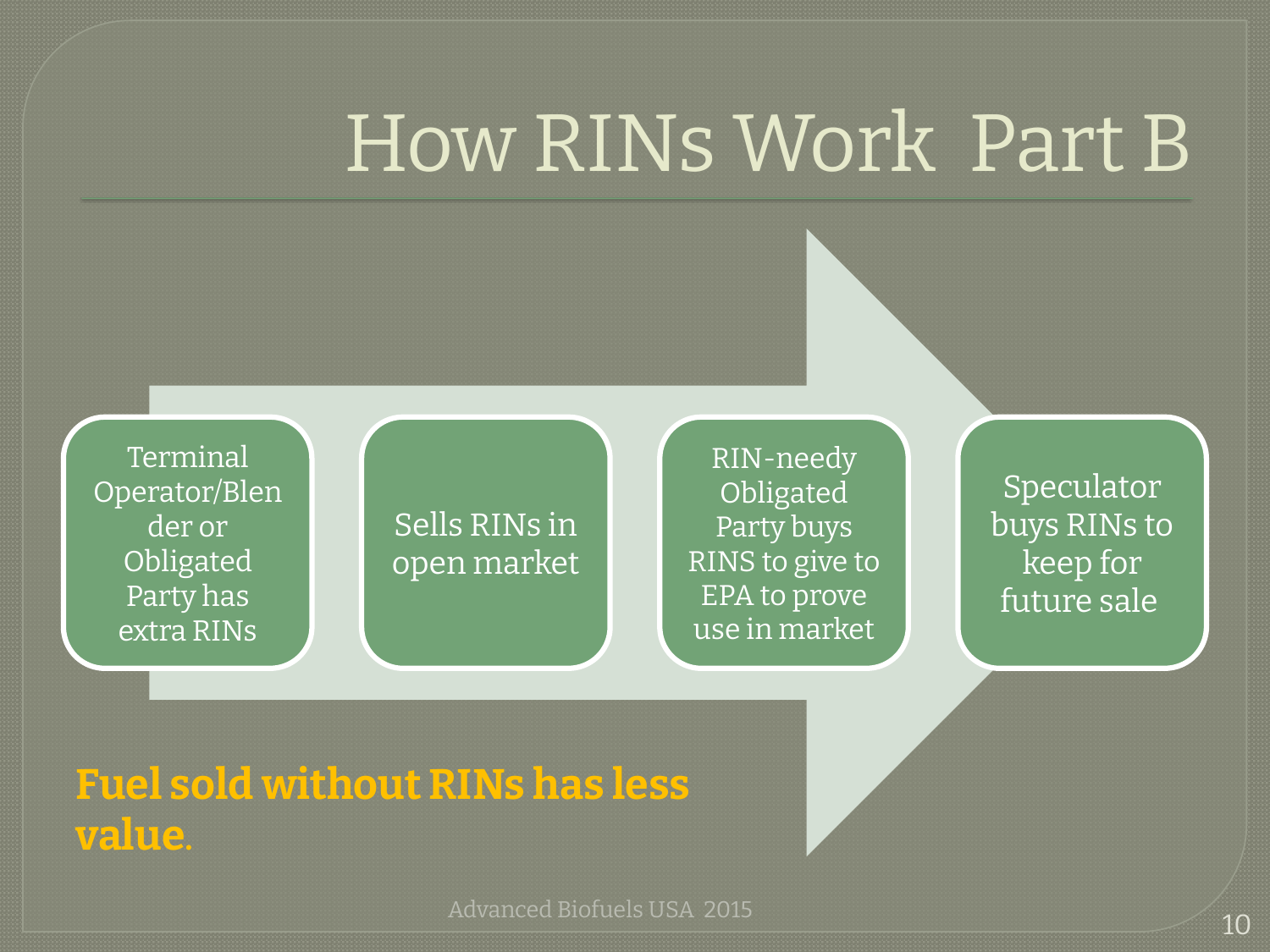

# How RINs Work  Part B
Terminal Operator/Blender or Obligated Party has extra RINs
Sells RINs in open market
RIN-needy Obligated Party buys RINS to give to EPA to prove use in market
Speculator buys RINs to keep for future sale
Fuel sold without RINs has less value.
Advanced Biofuels USA  2015
10